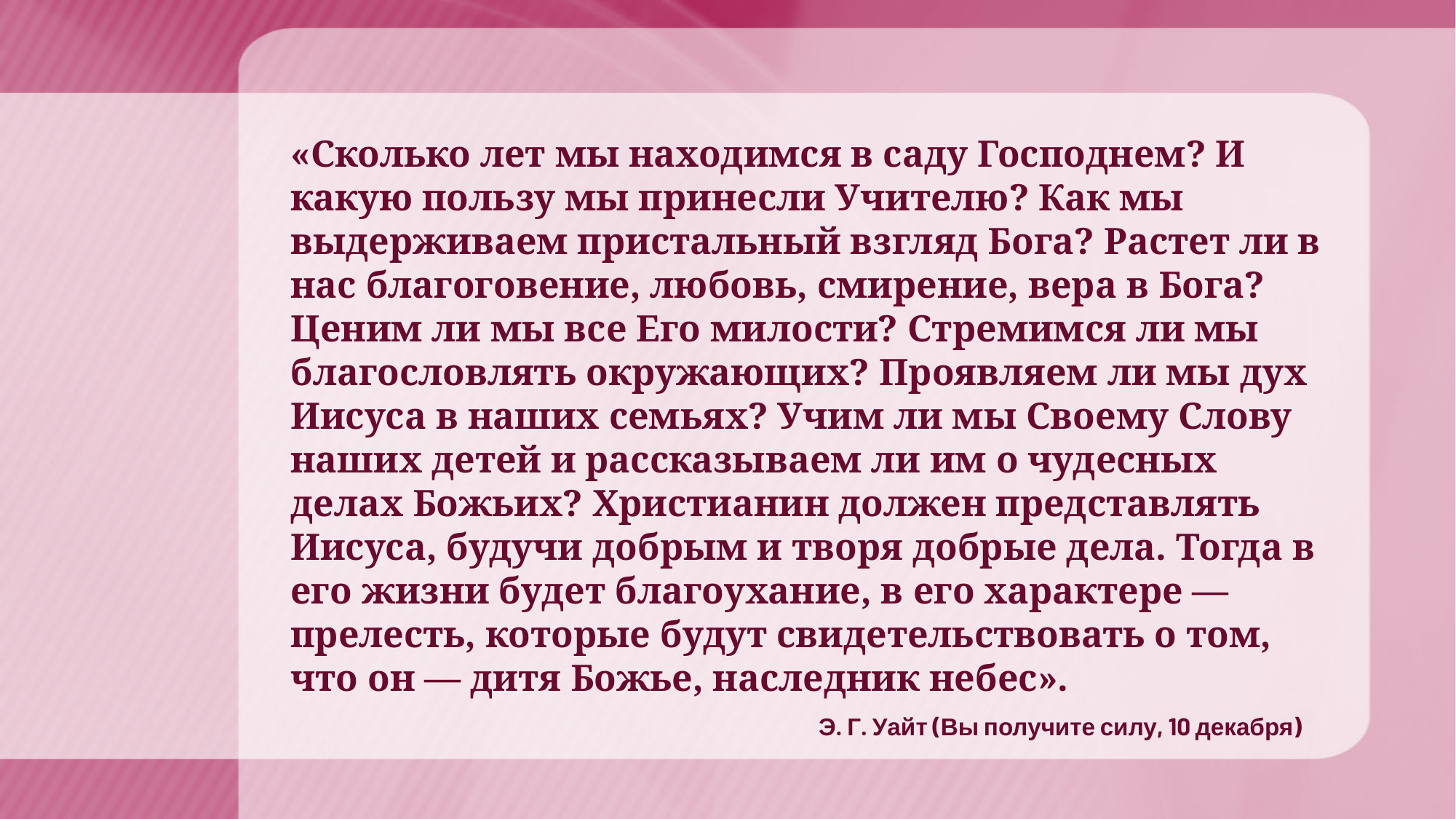

«Сколько лет мы находимся в саду Господнем? И какую пользу мы принесли Учителю? Как мы выдерживаем пристальный взгляд Бога? Растет ли в нас благоговение, любовь, смирение, вера в Бога? Ценим ли мы все Его милости? Стремимся ли мы благословлять окружающих? Проявляем ли мы дух Иисуса в наших семьях? Учим ли мы Своему Слову наших детей и рассказываем ли им о чудесных делах Божьих? Христианин должен представлять Иисуса, будучи добрым и творя добрые дела. Тогда в его жизни будет благоухание, в его характере — прелесть, которые будут свидетельствовать о том, что он — дитя Божье, наследник небес».
Э. Г. Уайт (Вы получите силу, 10 декабря)